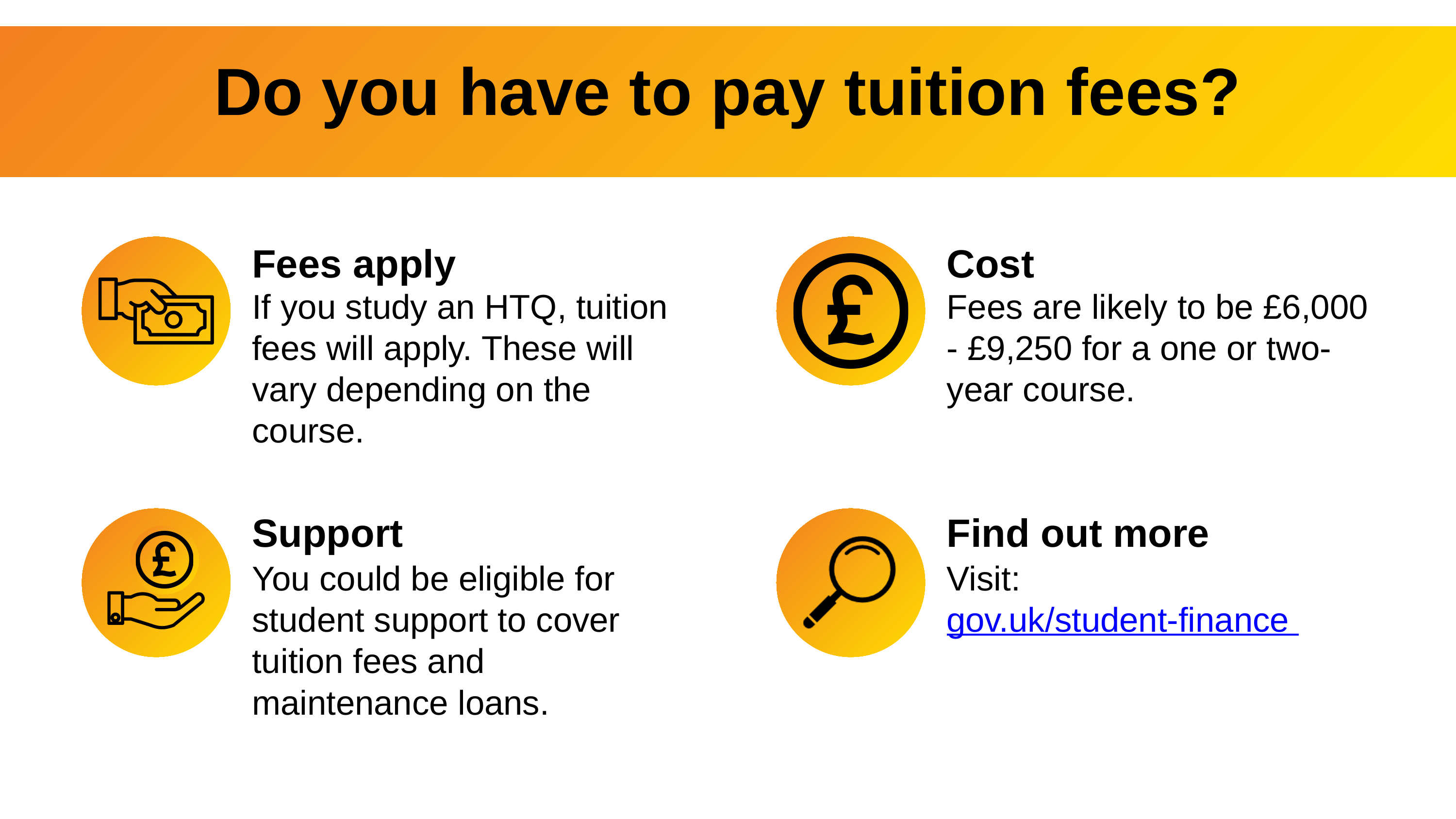

Do you have to pay tuition fees?
Fees apply
Cost

If you study an HTQ, tuition fees will apply. These will vary depending on the course.
Fees are likely to be £6,000 - £9,250 for a one or two-year course.
Support
Find out more

You could be eligible for student support to cover tuition fees and maintenance loans.
Visit:
gov.uk/student-finance